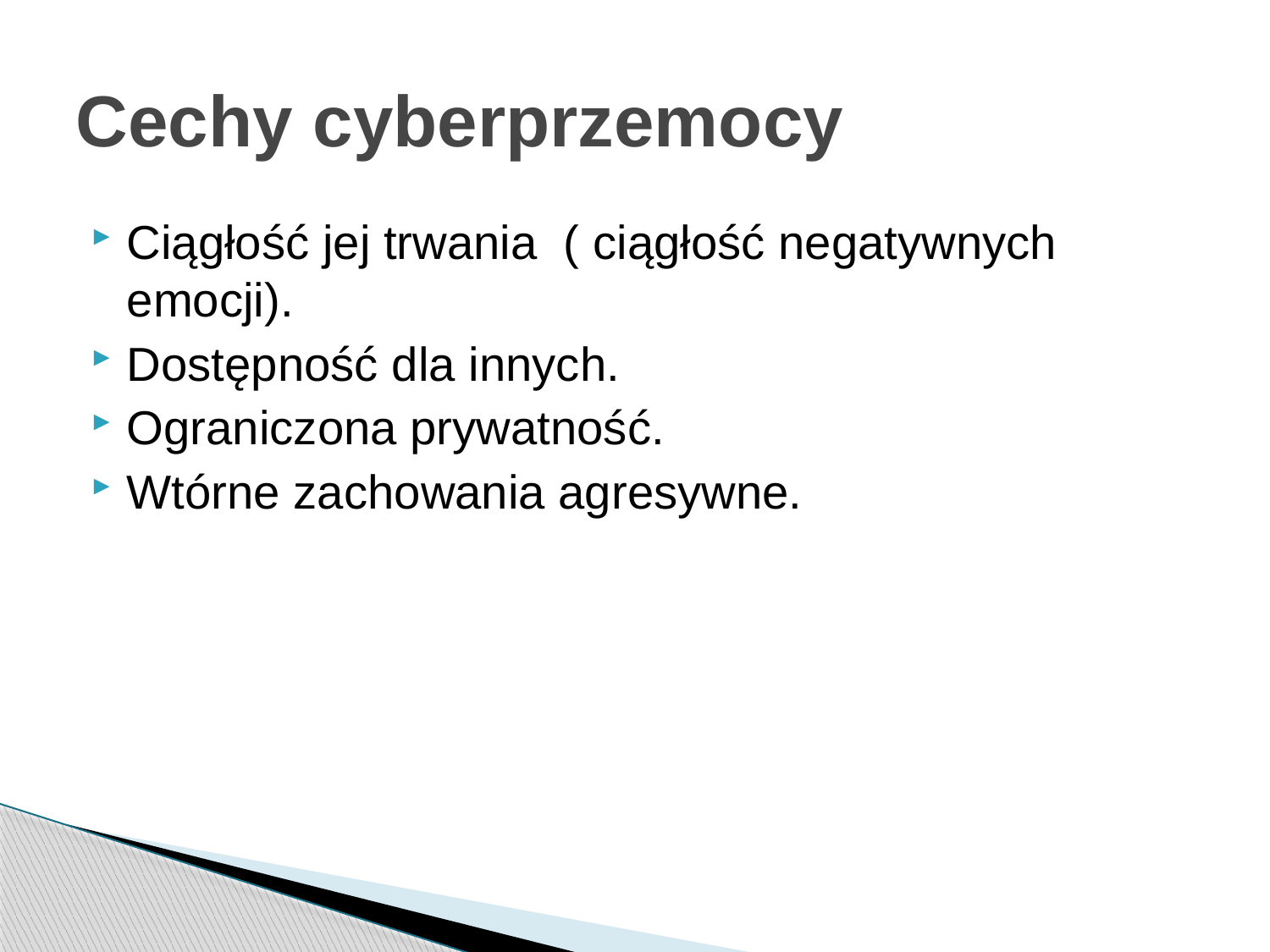

# Cechy cyberprzemocy
Ciągłość jej trwania  ( ciągłość negatywnych emocji).
Dostępność dla innych.
Ograniczona prywatność.
Wtórne zachowania agresywne.